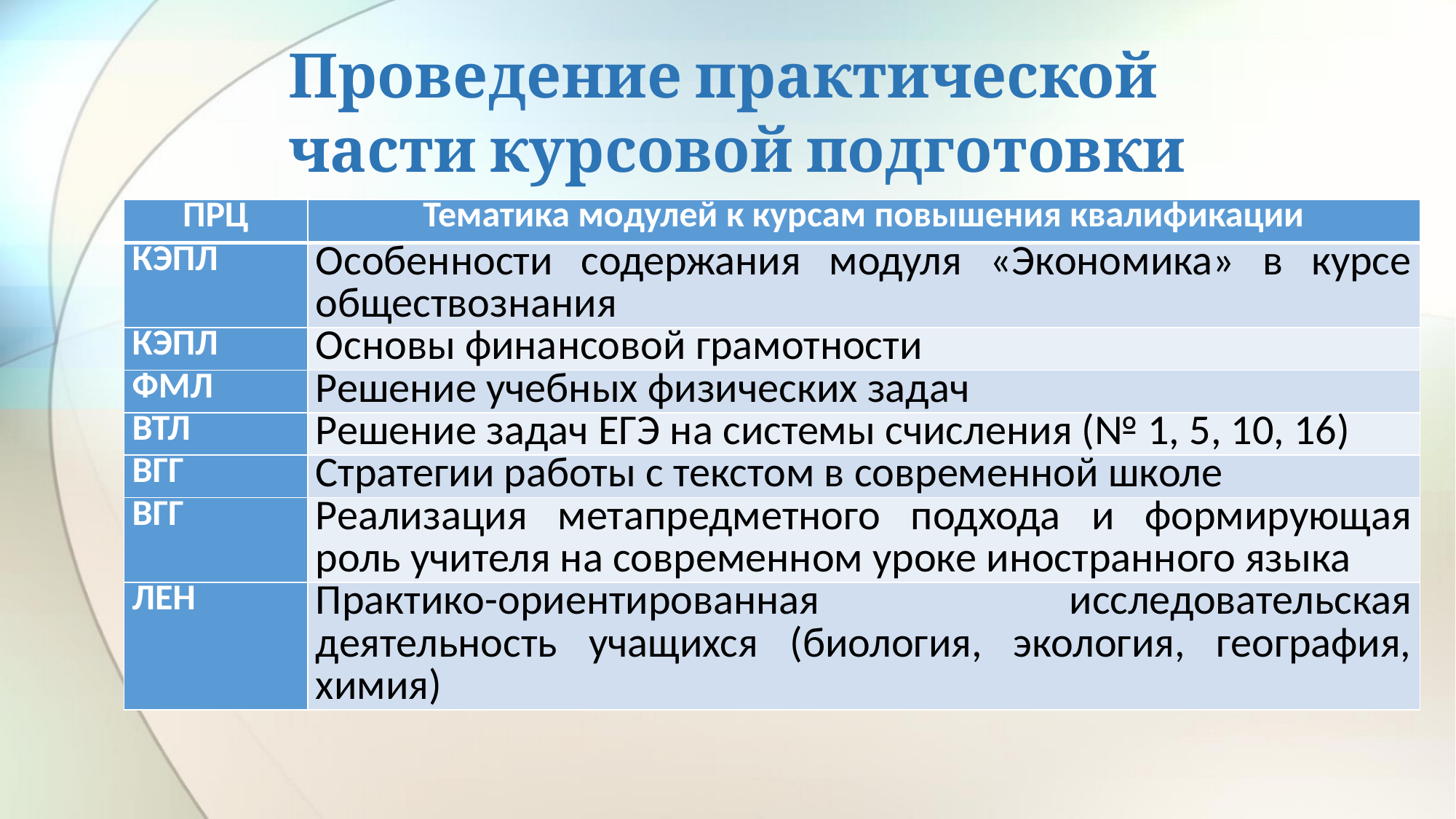

# Проведение практической части курсовой подготовки
| ПРЦ | Тематика модулей к курсам повышения квалификации |
| --- | --- |
| КЭПЛ | Особенности содержания модуля «Экономика» в курсе обществознания |
| КЭПЛ | Основы финансовой грамотности |
| ФМЛ | Решение учебных физических задач |
| ВТЛ | Решение задач ЕГЭ на системы счисления (№ 1, 5, 10, 16) |
| ВГГ | Стратегии работы с текстом в современной школе |
| ВГГ | Реализация метапредметного подхода и формирующая роль учителя на современном уроке иностранного языка |
| ЛЕН | Практико-ориентированная исследовательская деятельность учащихся (биология, экология, география, химия) |